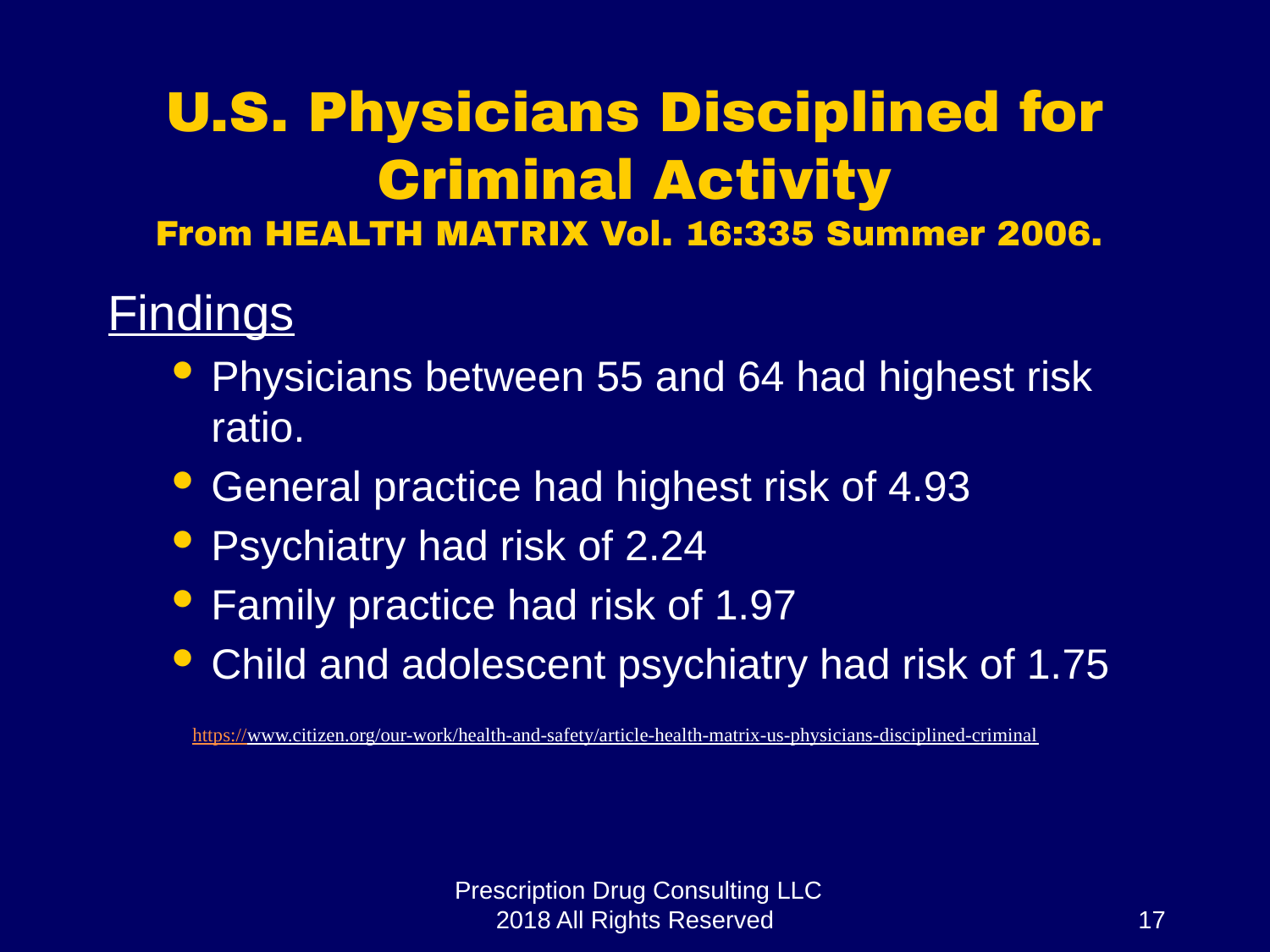

# U.S. Physicians Disciplined for Criminal Activity From HEALTH MATRIX Vol. 16:335 Summer 2006.
Findings
Physicians between 55 and 64 had highest risk ratio.
General practice had highest risk of 4.93
Psychiatry had risk of 2.24
Family practice had risk of 1.97
Child and adolescent psychiatry had risk of 1.75

https://www.citizen.org/our-work/health-and-safety/article-health-matrix-us-physicians-disciplined-criminal
Prescription Drug Consulting LLC 2018 All Rights Reserved
17